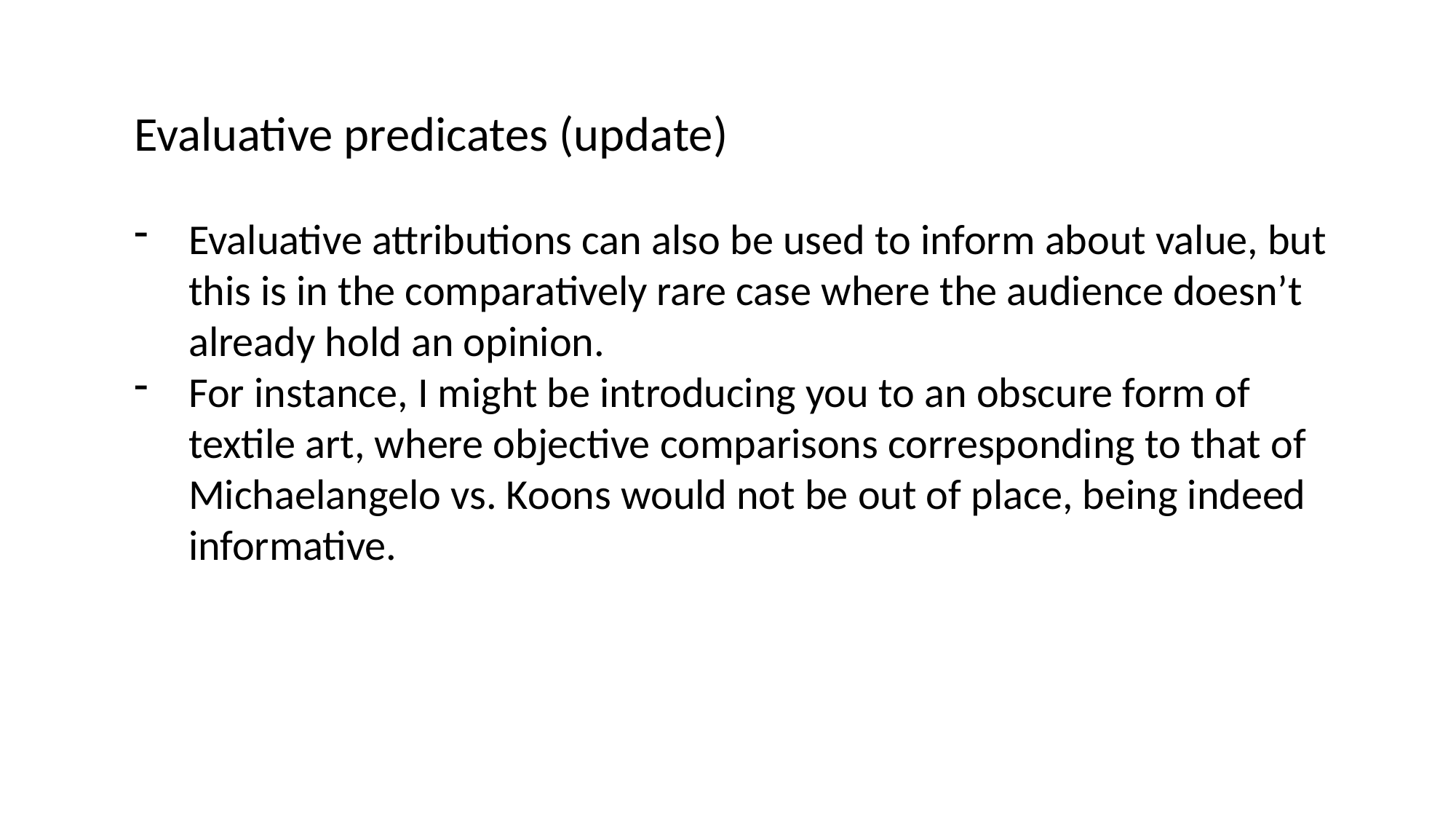

Evaluative predicates (update)

Evaluative attributions can also be used to inform about value, but this is in the comparatively rare case where the audience doesn’t already hold an opinion.
For instance, I might be introducing you to an obscure form of textile art, where objective comparisons corresponding to that of Michaelangelo vs. Koons would not be out of place, being indeed informative.